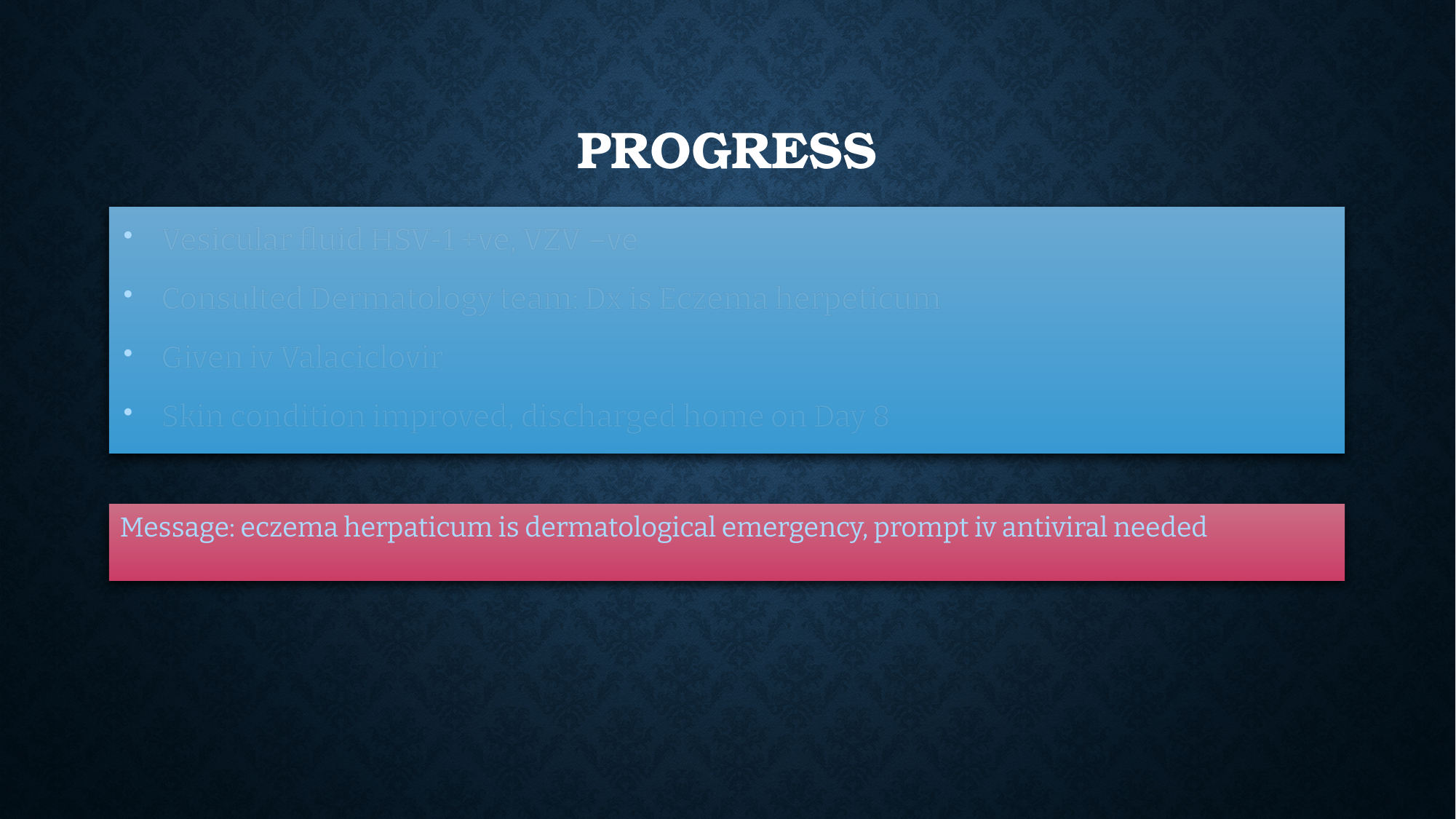

# Progress
Vesicular fluid HSV-1 +ve, VZV –ve
Consulted Dermatology team: Dx is Eczema herpeticum
Given iv Valaciclovir
Skin condition improved, discharged home on Day 8

Message: eczema herpaticum is dermatological emergency, prompt iv antiviral needed